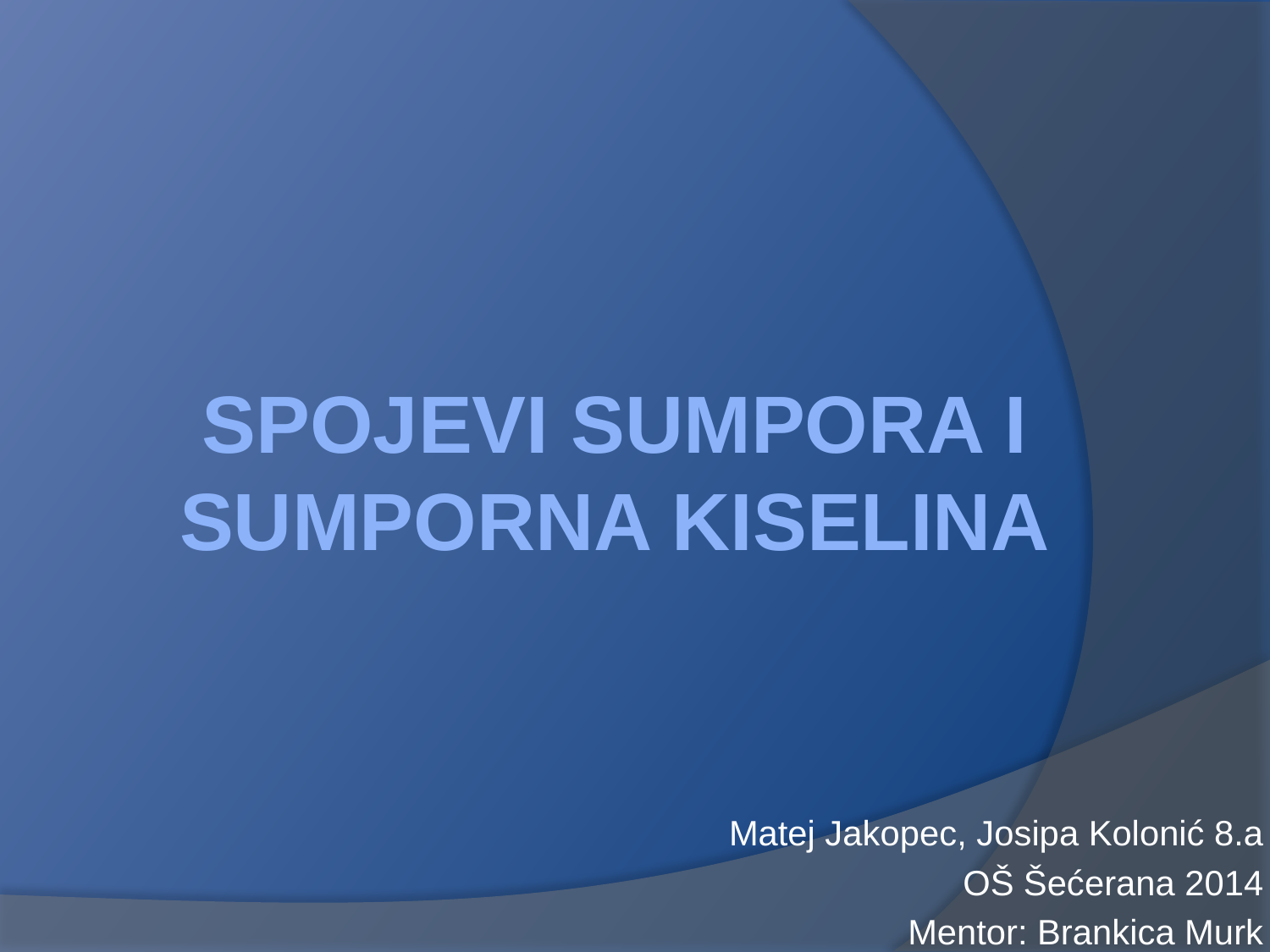

# Spojevi Sumpora i sumporna kiselina
Matej Jakopec, Josipa Kolonić 8.a
OŠ Šećerana 2014
Mentor: Brankica Murk